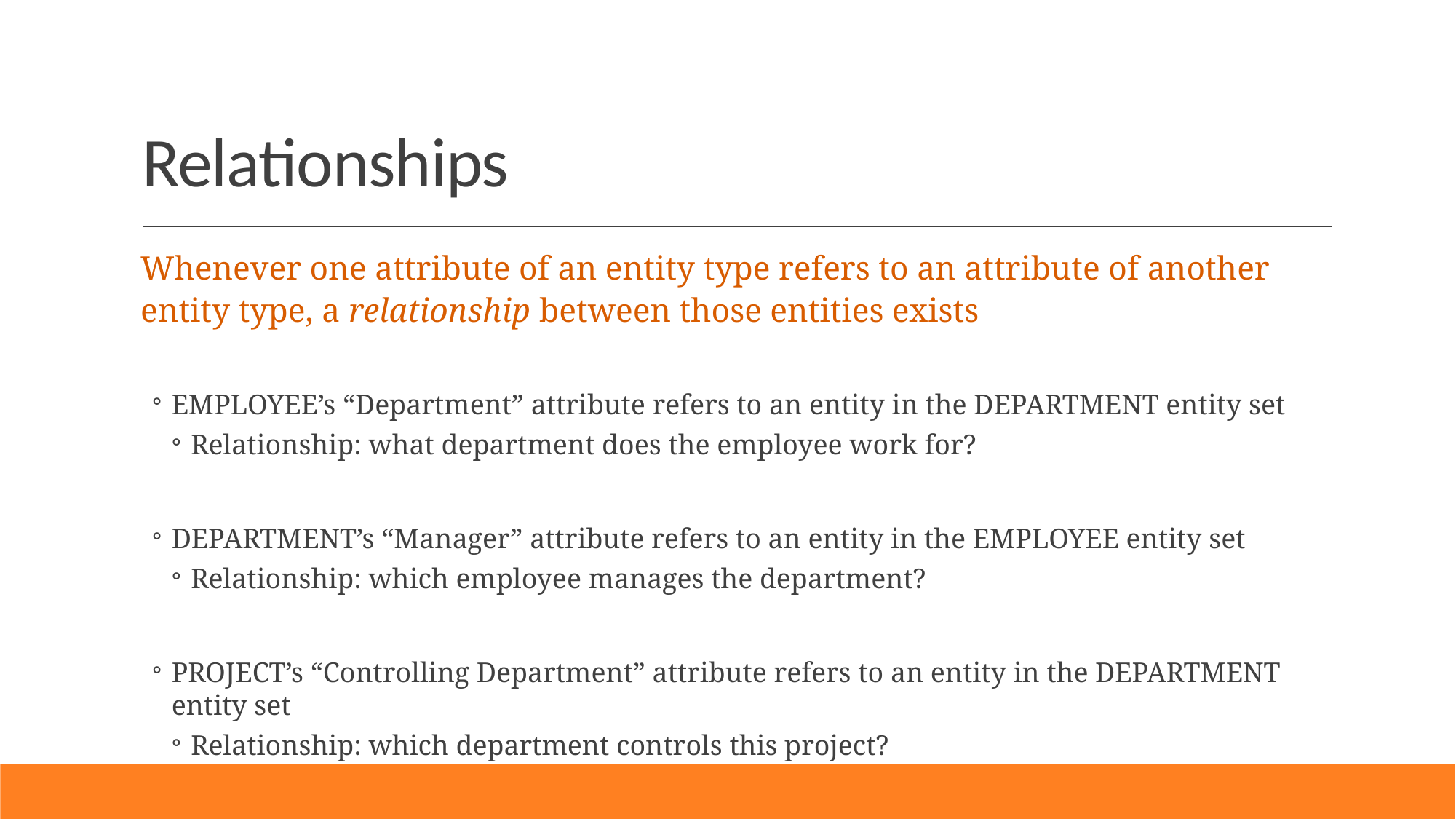

# Relationships
Whenever one attribute of an entity type refers to an attribute of another entity type, a relationship between those entities exists

EMPLOYEE’s “Department” attribute refers to an entity in the DEPARTMENT entity set
Relationship: what department does the employee work for?

DEPARTMENT’s “Manager” attribute refers to an entity in the EMPLOYEE entity set
Relationship: which employee manages the department?

PROJECT’s “Controlling Department” attribute refers to an entity in the DEPARTMENT entity set
Relationship: which department controls this project?